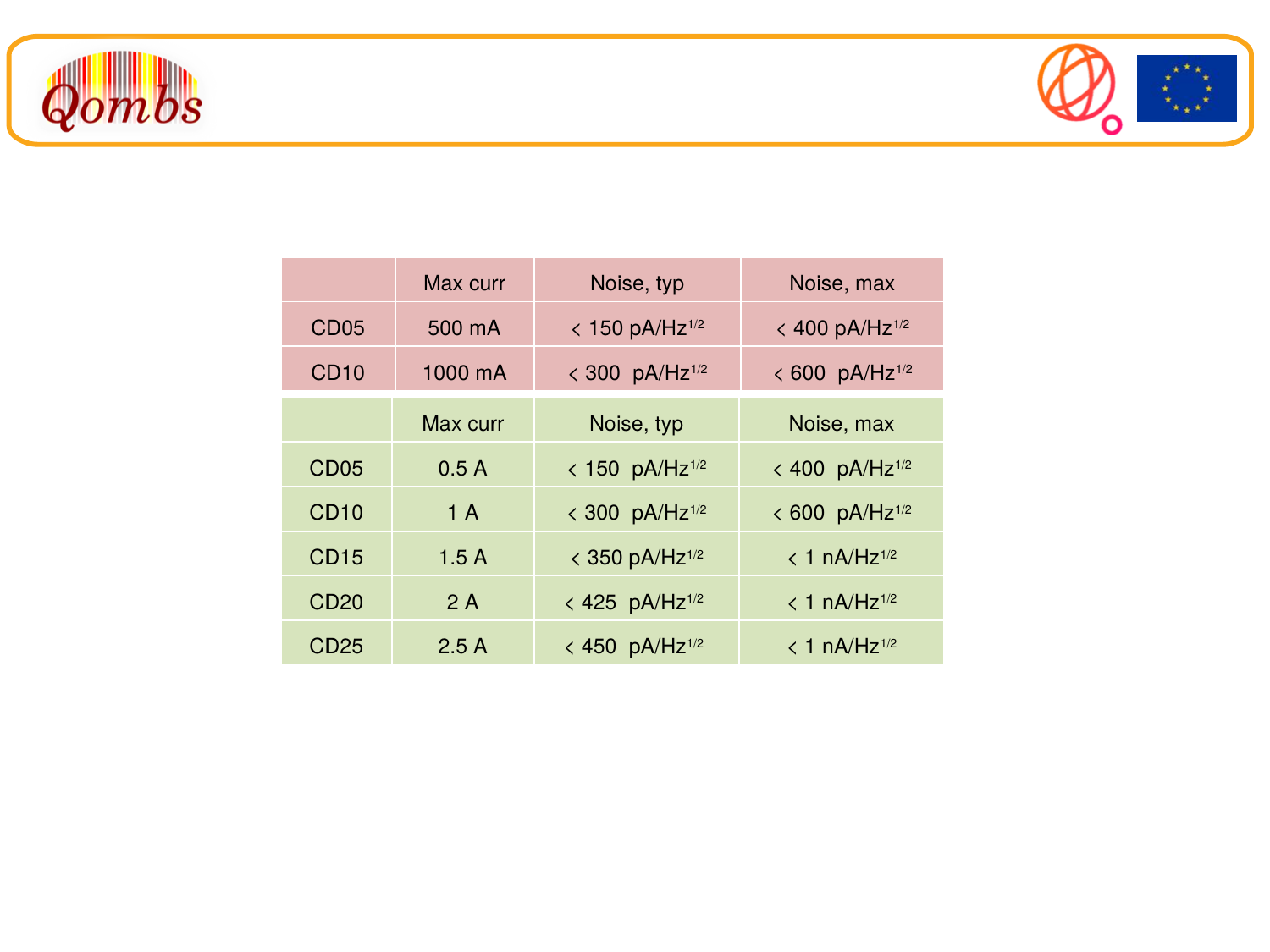

|  | Max curr | Noise, typ | Noise, max |
| --- | --- | --- | --- |
| CD05 | 500 mA | < 150 pA/Hz1/2 | < 400 pA/Hz1/2 |
| CD10 | 1000 mA | < 300 pA/Hz1/2 | < 600 pA/Hz1/2 |
|  | Max curr | Noise, typ | Noise, max |
| --- | --- | --- | --- |
| CD05 | 0.5 A | < 150 pA/Hz1/2 | < 400 pA/Hz1/2 |
| CD10 | 1 A | < 300 pA/Hz1/2 | < 600 pA/Hz1/2 |
| CD15 | 1.5 A | < 350 pA/Hz1/2 | < 1 nA/Hz1/2 |
| CD20 | 2 A | < 425 pA/Hz1/2 | < 1 nA/Hz1/2 |
| CD25 | 2.5 A | < 450 pA/Hz1/2 | < 1 nA/Hz1/2 |